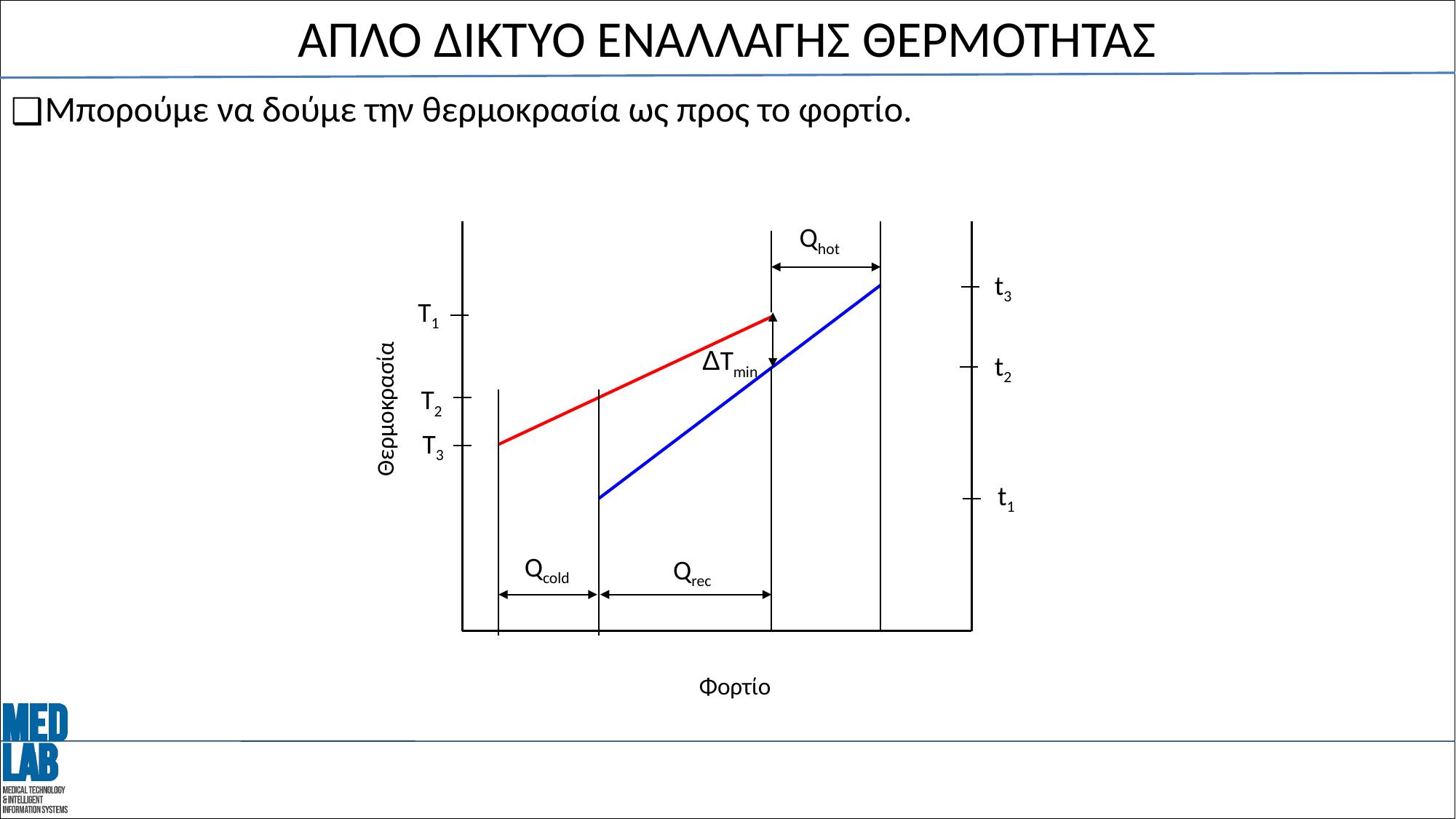

# ΑΠΛΟ ΔΙΚΤΥΟ ΕΝΑΛΛΑΓΗΣ ΘΕΡΜΟΤΗΤΑΣ
Μπορούμε να δούμε την θερμοκρασία ως προς το φορτίο.
Qhot
t3
T1
ΔTmin
t2
T2
Θερμοκρασία
T3
t1
Qcold
Qrec
Φορτίο